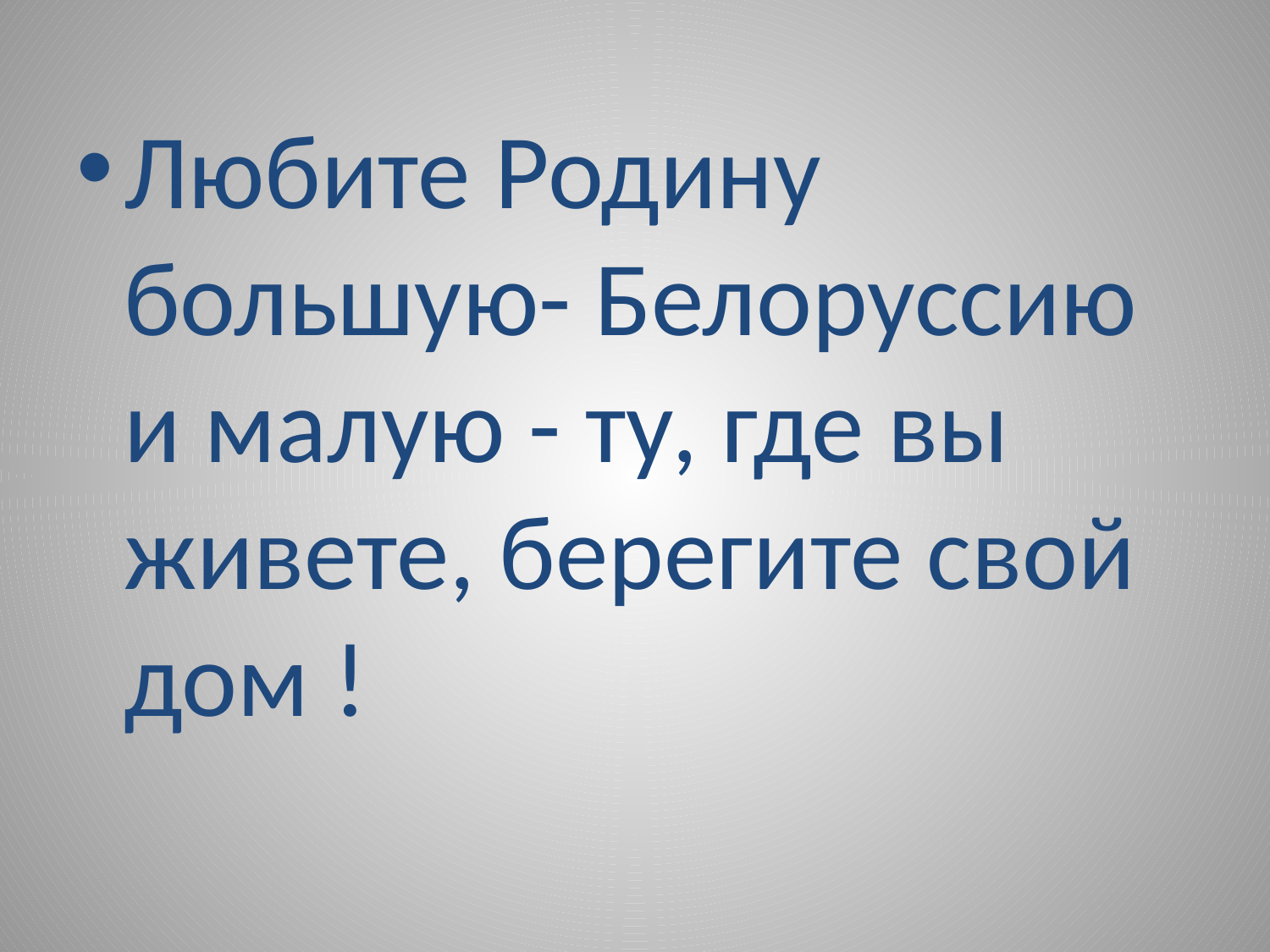

#
Любите Родину большую- Белоруссию и малую - ту, где вы живете, берегите свой дом !